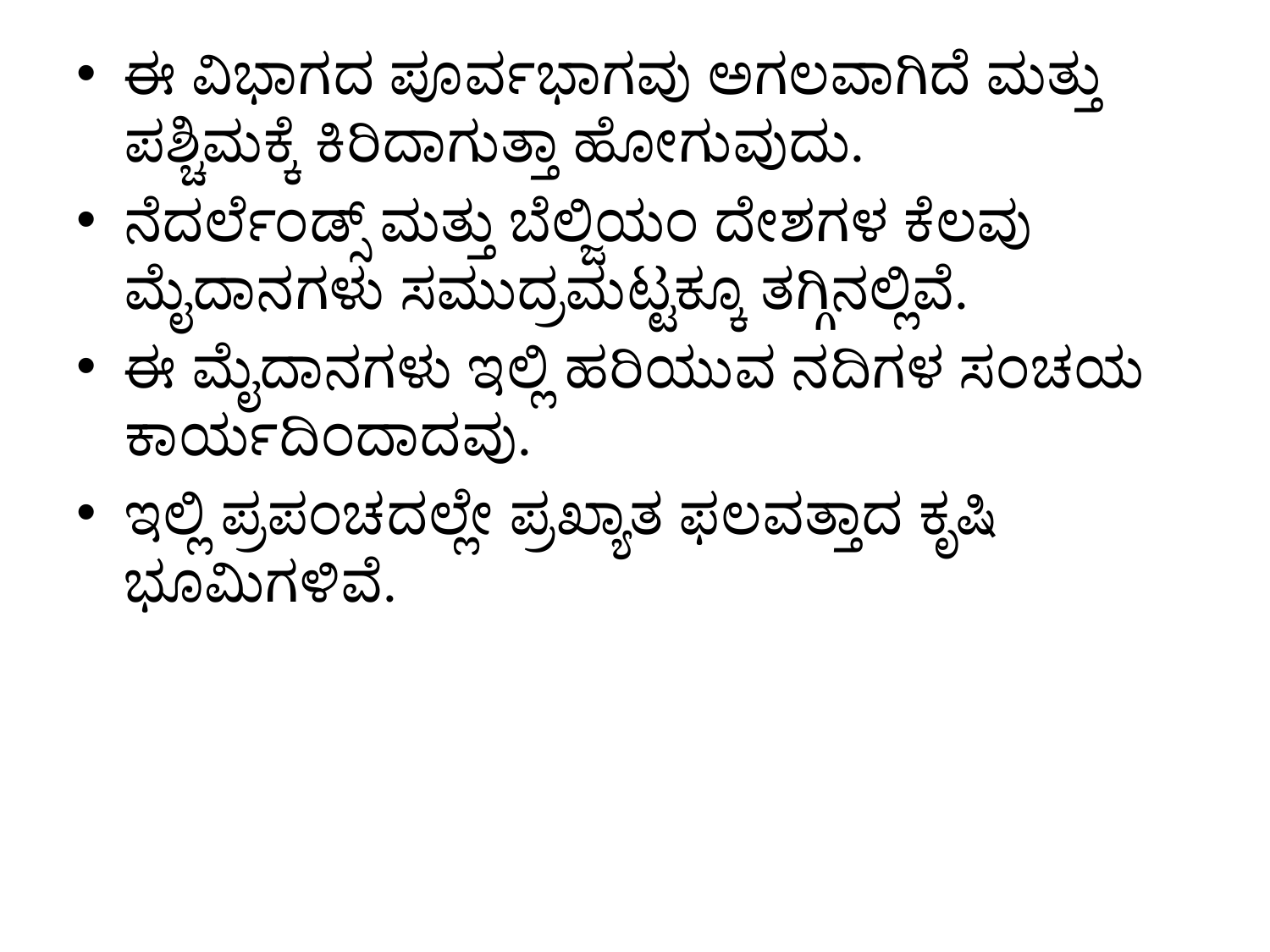

ಈ ವಿಭಾಗದ ಪೂರ್ವಭಾಗವು ಅಗಲವಾಗಿದೆ ಮತ್ತು ಪಶ್ಚಿಮಕ್ಕೆ ಕಿರಿದಾಗುತ್ತಾ ಹೋಗುವುದು.
ನೆದರ್ಲೆಂಡ್ಸ್ ಮತ್ತು ಬೆಲ್ಜಿಯಂ ದೇಶಗಳ ಕೆಲವು ಮೈದಾನಗಳು ಸಮುದ್ರಮಟ್ಟಕ್ಕೂ ತಗ್ಗಿನಲ್ಲಿವೆ.
ಈ ಮೈದಾನಗಳು ಇಲ್ಲಿ ಹರಿಯುವ ನದಿಗಳ ಸಂಚಯ ಕಾರ್ಯದಿಂದಾದವು.
ಇಲ್ಲಿ ಪ್ರಪಂಚದಲ್ಲೇ ಪ್ರಖ್ಯಾತ ಫಲವತ್ತಾದ ಕೃಷಿ ಭೂಮಿಗಳಿವೆ.